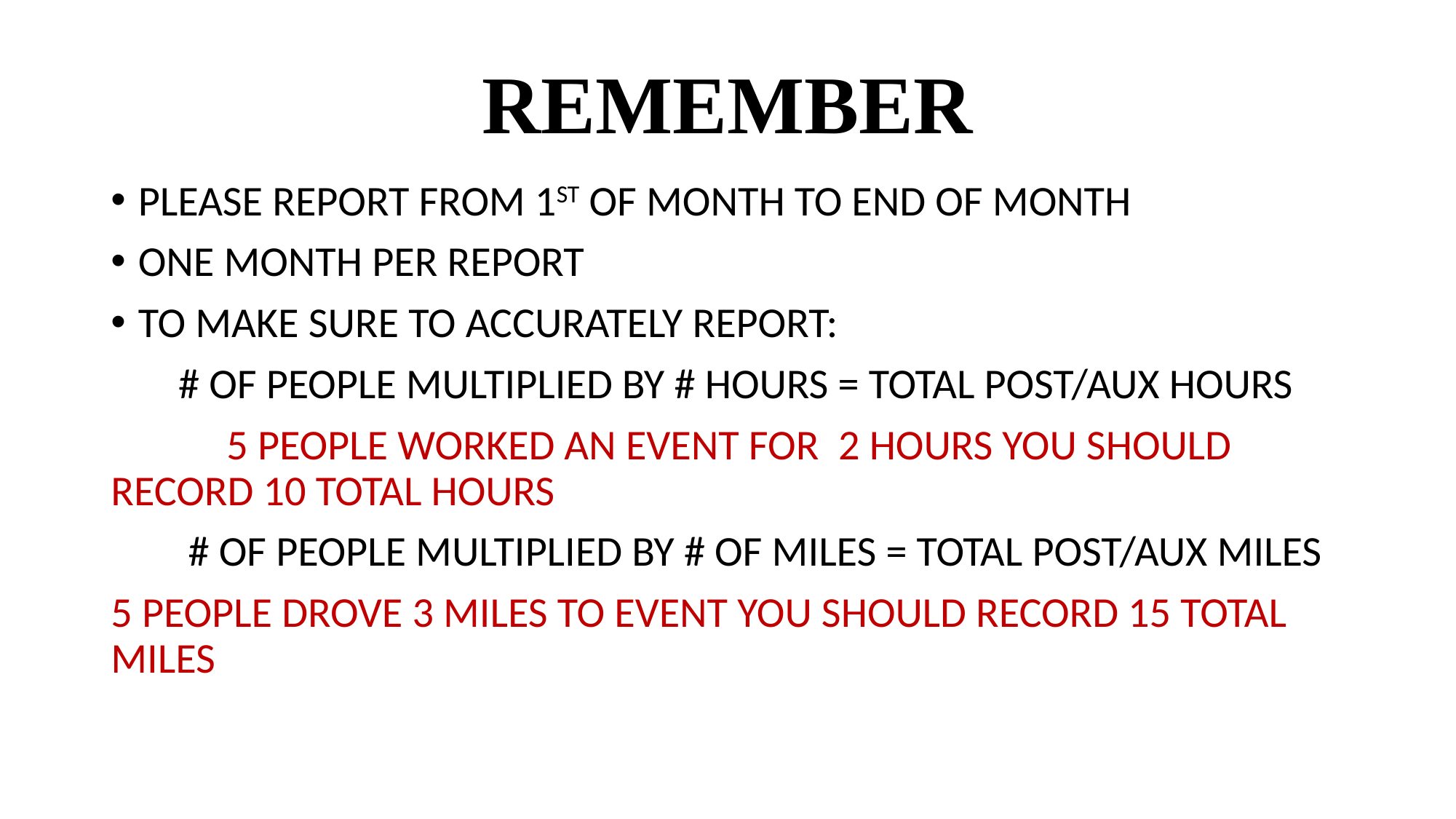

# REMEMBER
PLEASE REPORT FROM 1ST OF MONTH TO END OF MONTH
ONE MONTH PER REPORT
TO MAKE SURE TO ACCURATELY REPORT:
       # OF PEOPLE MULTIPLIED BY # HOURS = TOTAL POST/AUX HOURS
            5 PEOPLE WORKED AN EVENT FOR  2 HOURS YOU SHOULD    RECORD 10 TOTAL HOURS
        # OF PEOPLE MULTIPLIED BY # OF MILES = TOTAL POST/AUX MILES
5 PEOPLE DROVE 3 MILES TO EVENT YOU SHOULD RECORD 15 TOTAL MILES